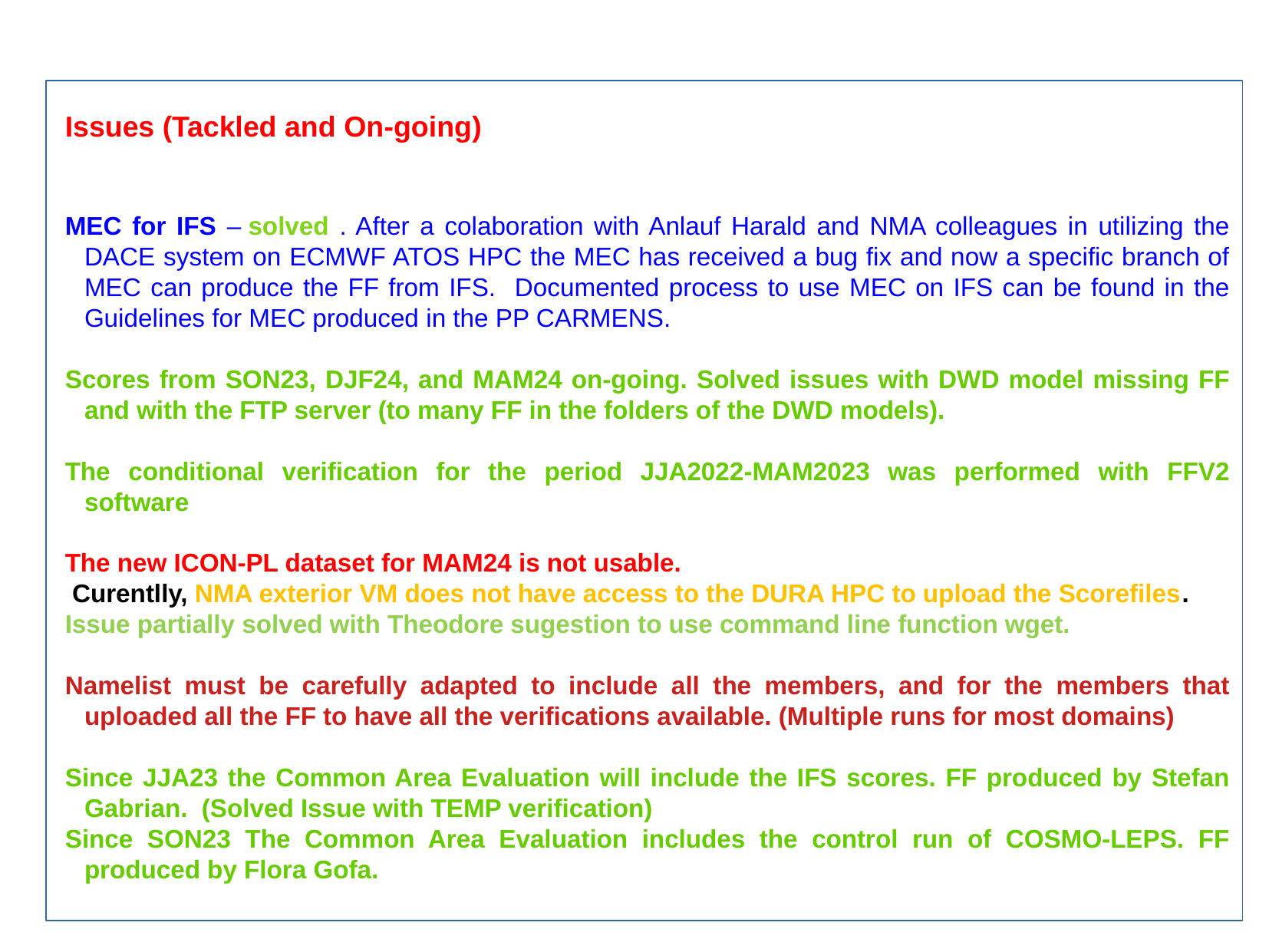

Issues (Tackled and On-going)

MEC for IFS – solved . After a colaboration with Anlauf Harald and NMA colleagues in utilizing the DACE system on ECMWF ATOS HPC the MEC has received a bug fix and now a specific branch of MEC can produce the FF from IFS.  Documented process to use MEC on IFS can be found in the Guidelines for MEC produced in the PP CARMENS.

Scores from SON23, DJF24, and MAM24 on-going. Solved issues with DWD model missing FF and with the FTP server (to many FF in the folders of the DWD models).

The conditional verification for the period JJA2022-MAM2023 was performed with FFV2 software

The new ICON-PL dataset for MAM24 is not usable.
 Curentlly, NMA exterior VM does not have access to the DURA HPC to upload the Scorefiles.
Issue partially solved with Theodore sugestion to use command line function wget.

Namelist must be carefully adapted to include all the members, and for the members that uploaded all the FF to have all the verifications available. (Multiple runs for most domains)

Since JJA23 the Common Area Evaluation will include the IFS scores. FF produced by Stefan Gabrian.  (Solved Issue with TEMP verification)
Since SON23 The Common Area Evaluation includes the control run of COSMO-LEPS. FF produced by Flora Gofa.